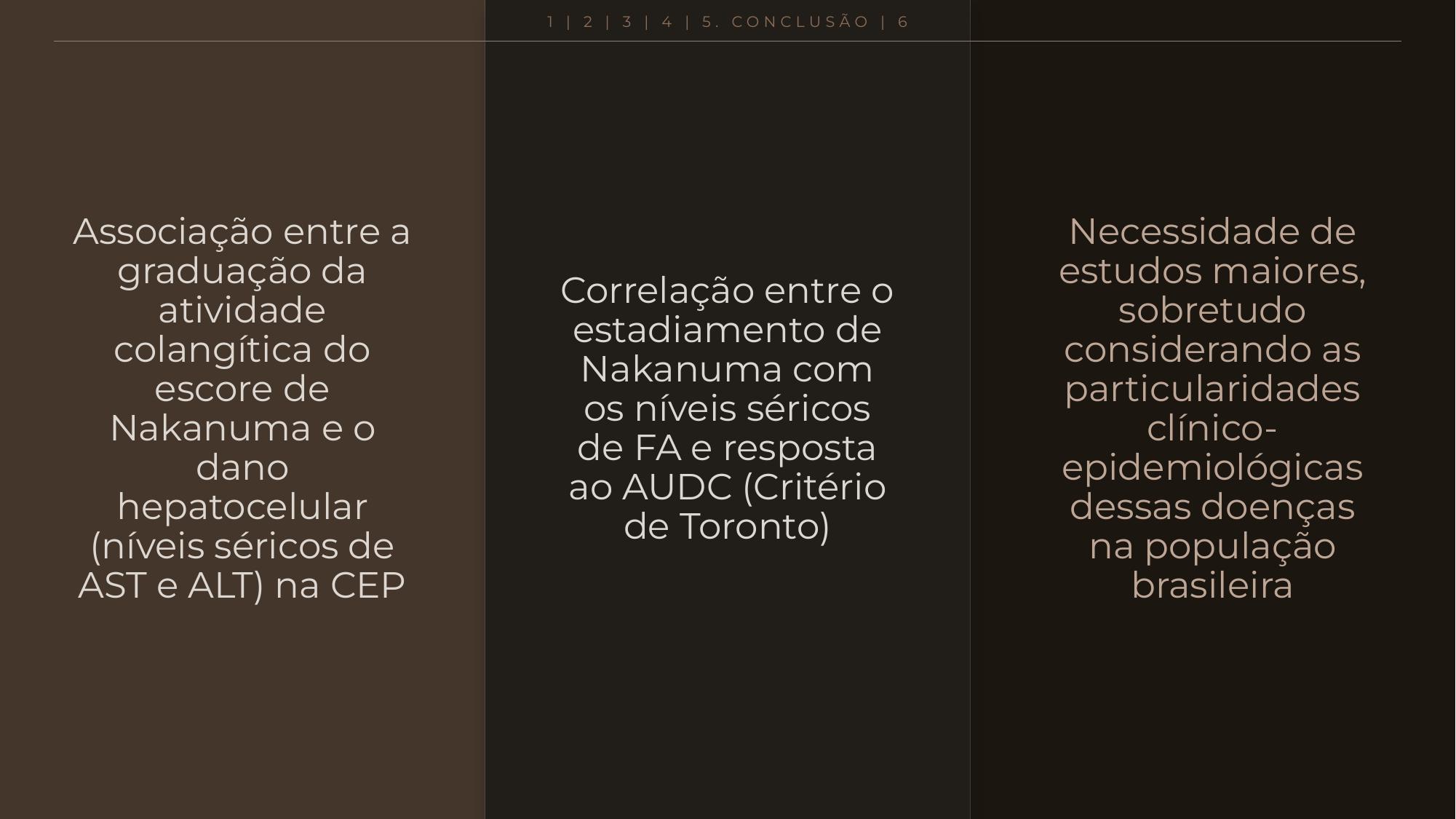

Associação entre a graduação da atividade colangítica do escore de Nakanuma e o dano hepatocelular (níveis séricos de AST e ALT) na CEP
Correlação entre o estadiamento de Nakanuma com os níveis séricos de FA e resposta ao AUDC (Critério de Toronto)
Necessidade de estudos maiores, sobretudo considerando as particularidades clínico-epidemiológicas dessas doenças na população brasileira
1 | 2 | 3 | 4 | 5. CONCLUSÃO | 6